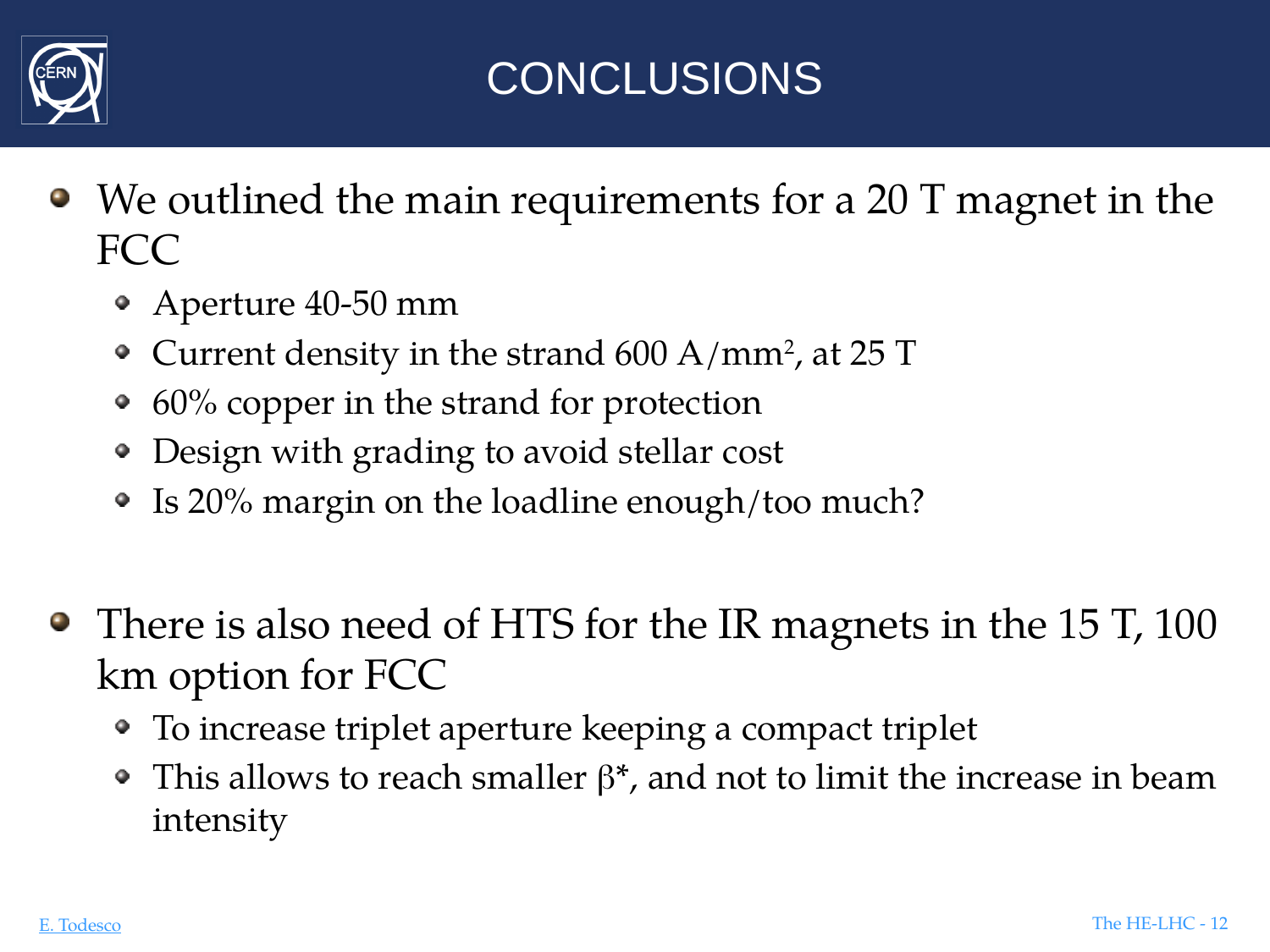

# CONCLUSIONS
We outlined the main requirements for a 20 T magnet in the FCC
Aperture 40-50 mm
Current density in the strand 600 A/mm2, at 25 T
60% copper in the strand for protection
Design with grading to avoid stellar cost
Is 20% margin on the loadline enough/too much?

There is also need of HTS for the IR magnets in the 15 T, 100 km option for FCC
To increase triplet aperture keeping a compact triplet
This allows to reach smaller β*, and not to limit the increase in beam intensity
The HE-LHC - 12